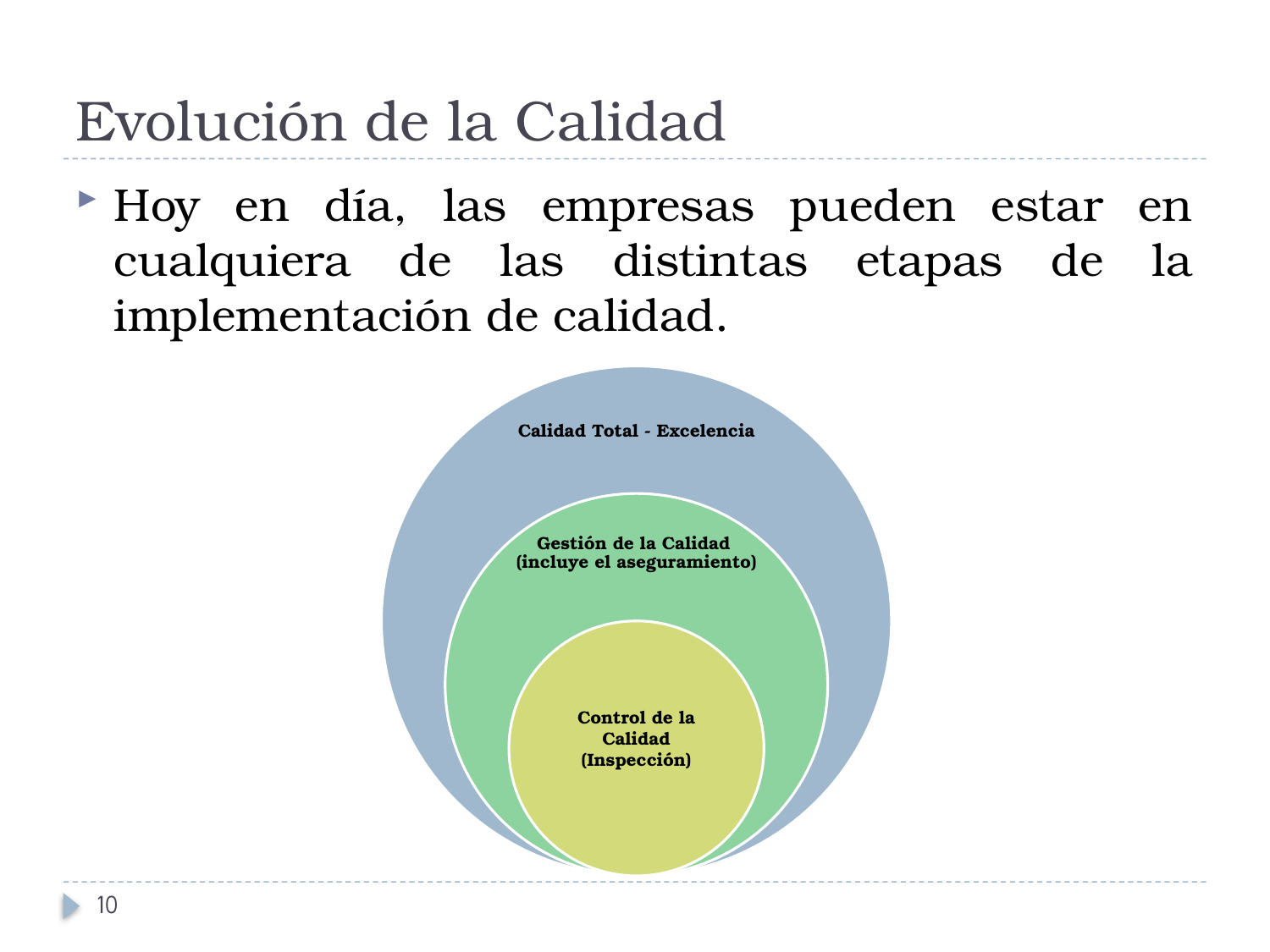

# Evolución de la Calidad
Hoy en día, las empresas pueden estar en cualquiera de las distintas etapas de la implementación de calidad.
Calidad Total - Excelencia
Gestión de la Calidad  (incluye el aseguramiento)
Control de la Calidad (Inspección)

10